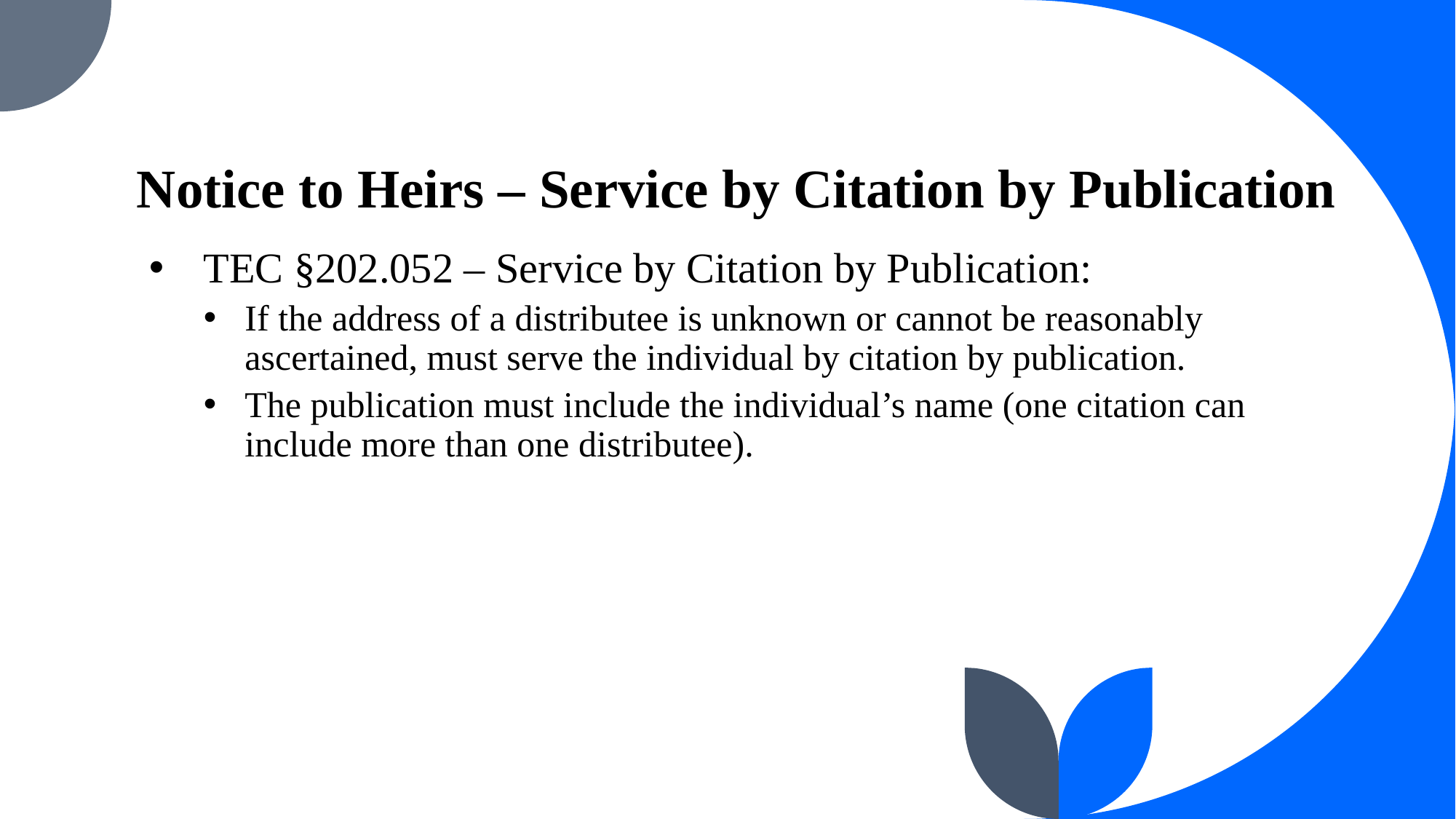

# Notice to Heirs – Service by Citation by Publication
TEC §202.052 – Service by Citation by Publication:
If the address of a distributee is unknown or cannot be reasonably ascertained, must serve the individual by citation by publication.
The publication must include the individual’s name (one citation can include more than one distributee).